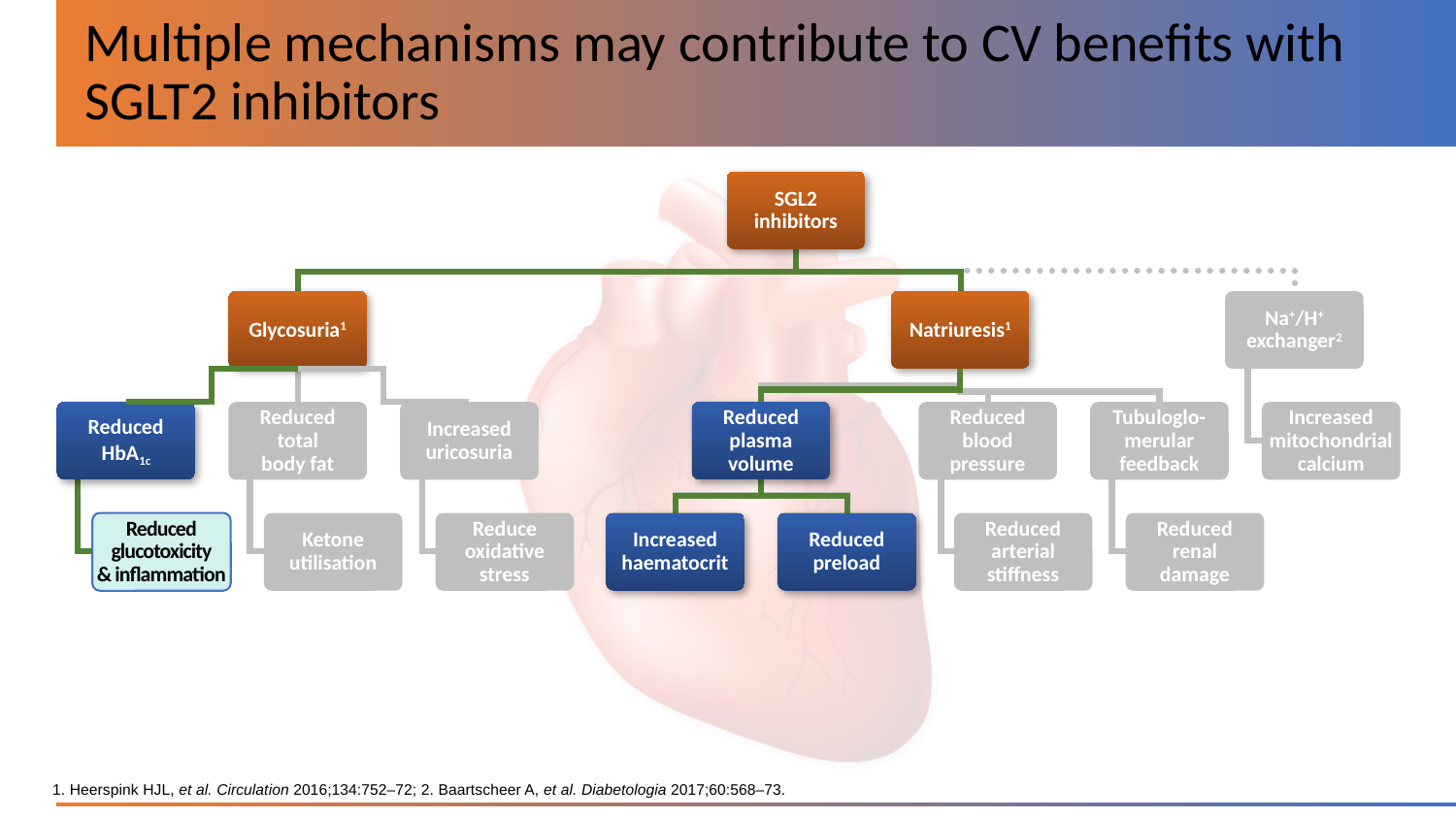

# Multiple mechanisms may contribute to CV benefits with SGLT2 inhibitors

SGL2
inhibitors

Glycosuria1
Natriuresis1
Na+/H+
exchanger2

Reduced
plasma
volume
Reduced
HbA1c
Reduced
total
body fat
Increased
uricosuria
Reduced
plasma
volume
Reduced
blood
pressure
Tubuloglo-
merular
feedback
Increased
mitochondrial
calcium

Increased
haematocrit
Reduced
preload
Reduced
glucotoxicity
& inflammation
Ketone
utilisation
Reduce
oxidative
stress
Increased
haematocrit
Reduced
preload
Reduced
arterial
stiffness
Reduced
renal
damage
1. Heerspink HJL, et al. Circulation 2016;134:752–72; 2. Baartscheer A, et al. Diabetologia 2017;60:568–73.